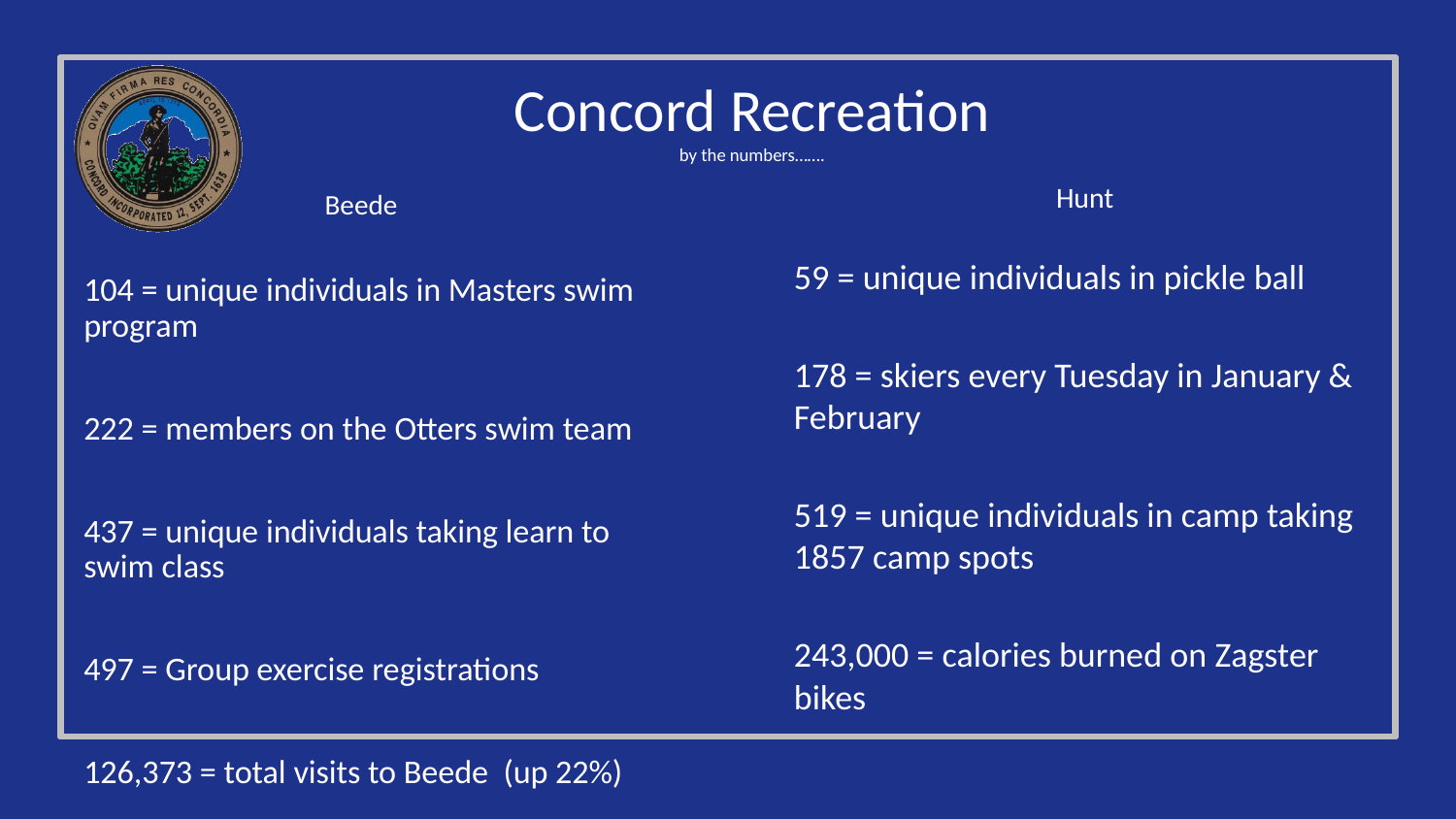

# Concord Recreation by the numbers…….
Hunt

59 = unique individuals in pickle ball

178 = skiers every Tuesday in January & February

519 = unique individuals in camp taking 1857 camp spots

243,000 = calories burned on Zagster bikes
Beede

104 = unique individuals in Masters swim program

222 = members on the Otters swim team

437 = unique individuals taking learn to swim class

497 = Group exercise registrations

126,373 = total visits to Beede  (up 22%)